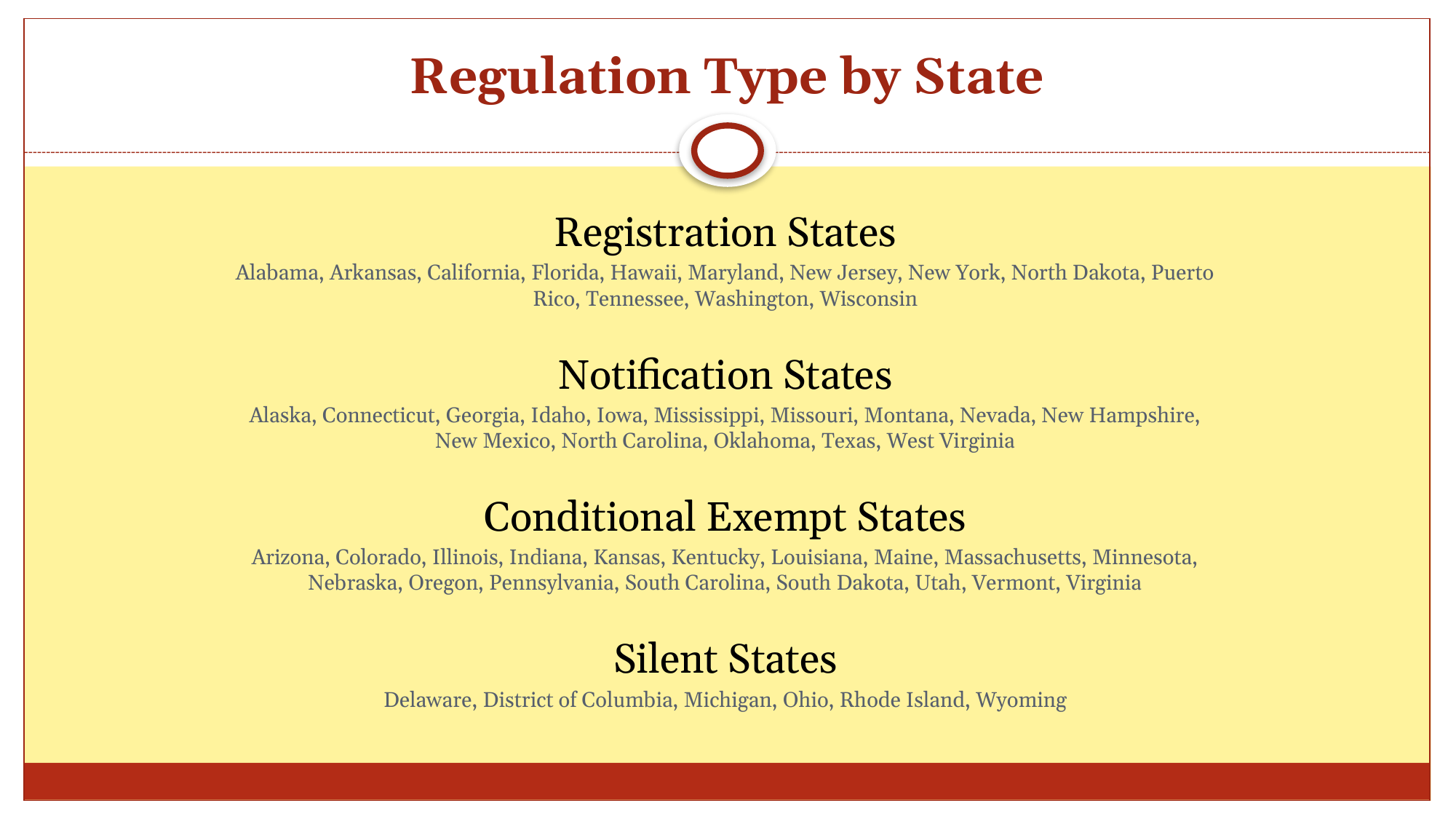

# Regulation Type by State
Registration States
Alabama, Arkansas, California, Florida, Hawaii, Maryland, New Jersey, New York, North Dakota, Puerto Rico, Tennessee, Washington, Wisconsin

Notification States
Alaska, Connecticut, Georgia, Idaho, Iowa, Mississippi, Missouri, Montana, Nevada, New Hampshire, New Mexico, North Carolina, Oklahoma, Texas, West Virginia

Conditional Exempt States
Arizona, Colorado, Illinois, Indiana, Kansas, Kentucky, Louisiana, Maine, Massachusetts, Minnesota, Nebraska, Oregon, Pennsylvania, South Carolina, South Dakota, Utah, Vermont, Virginia

Silent States
Delaware, District of Columbia, Michigan, Ohio, Rhode Island, Wyoming